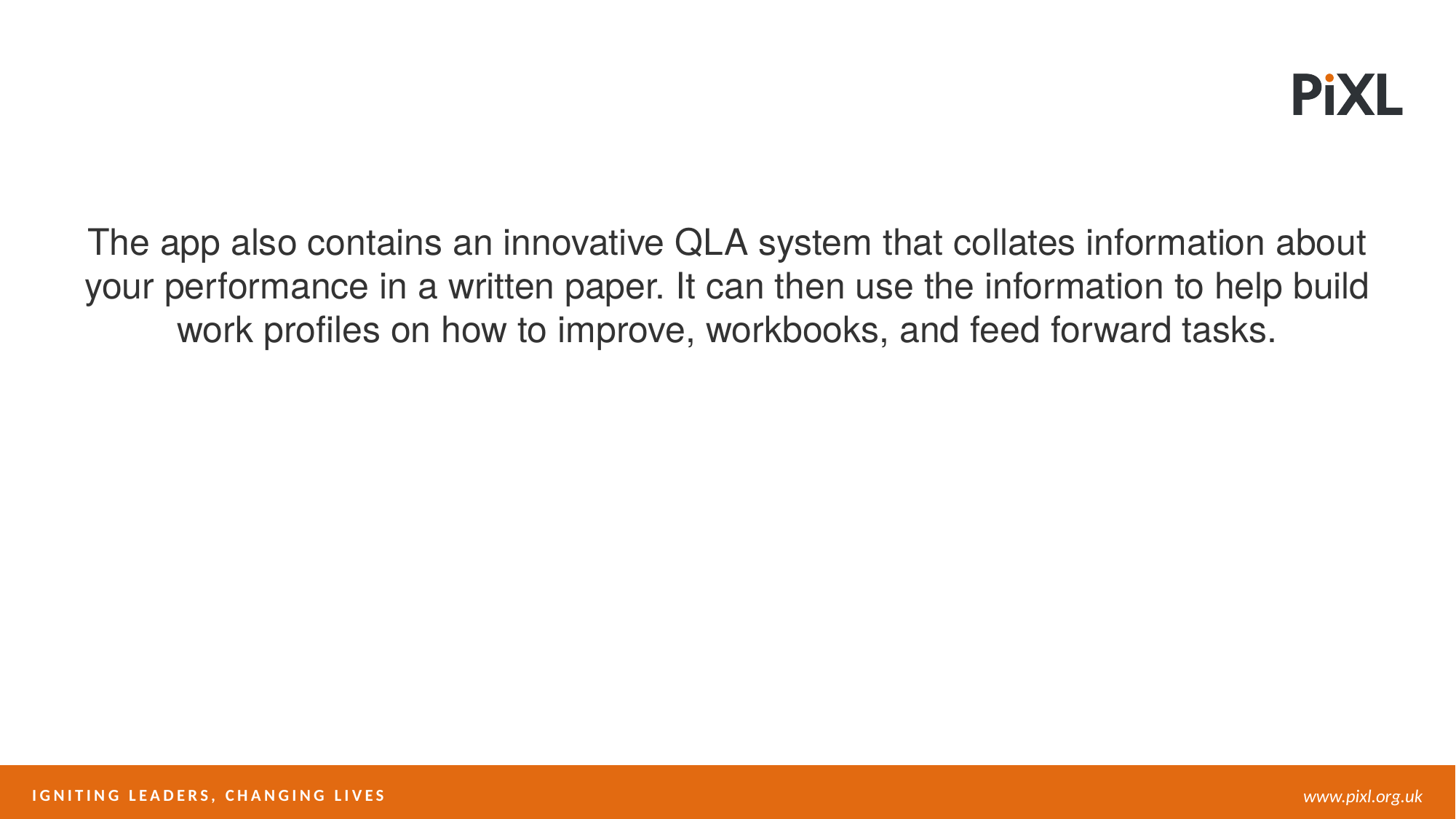

The app also contains an innovative QLA system that collates information about your performance in a written paper. It can then use the information to help build work profiles on how to improve, workbooks, and feed forward tasks.